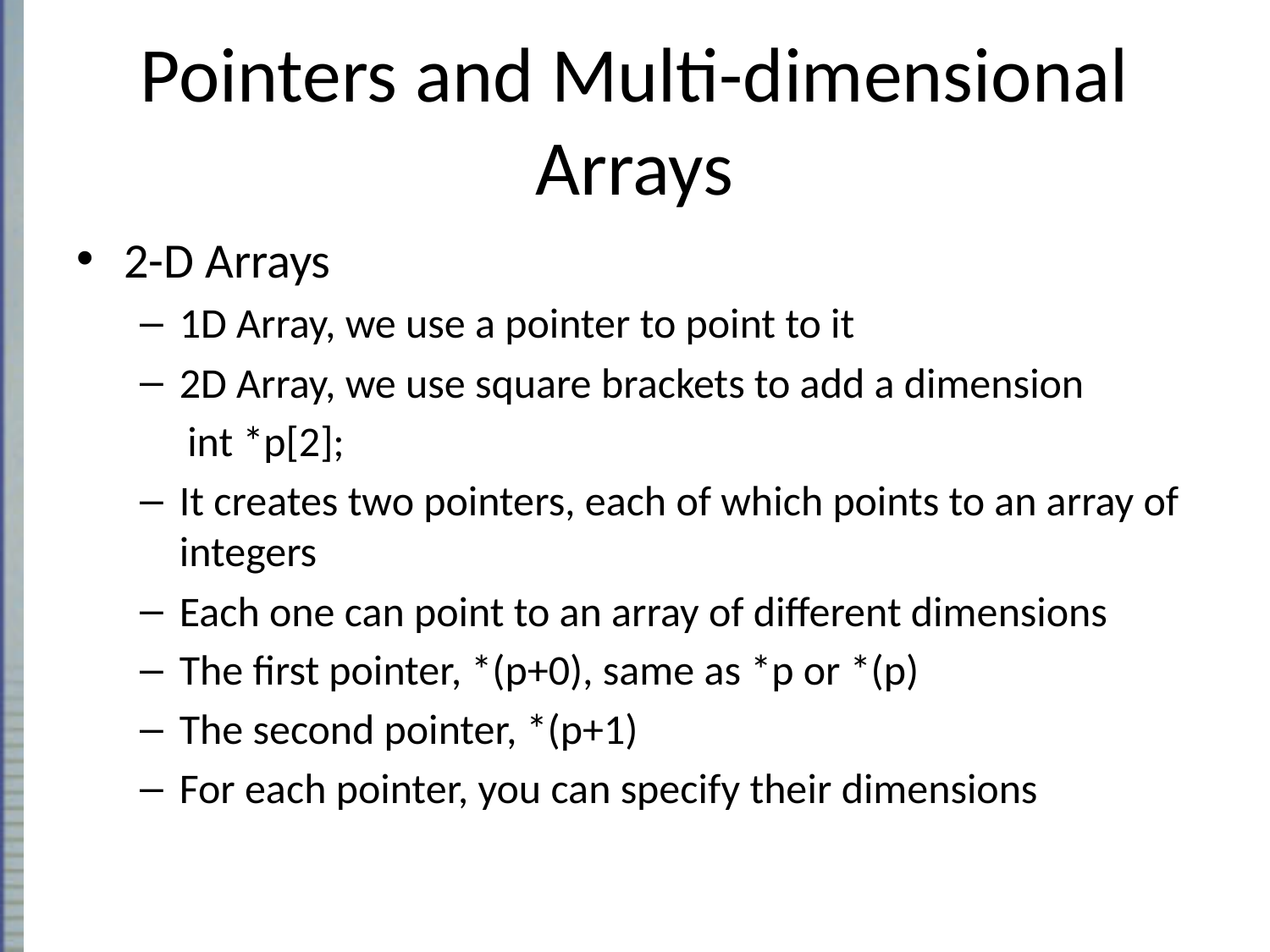

# Pointers and Multi-dimensional Arrays
2-D Arrays
1D Array, we use a pointer to point to it
2D Array, we use square brackets to add a dimension
     int *p[2];
It creates two pointers, each of which points to an array of integers
Each one can point to an array of different dimensions
The first pointer, *(p+0), same as *p or *(p)
The second pointer, *(p+1)
For each pointer, you can specify their dimensions